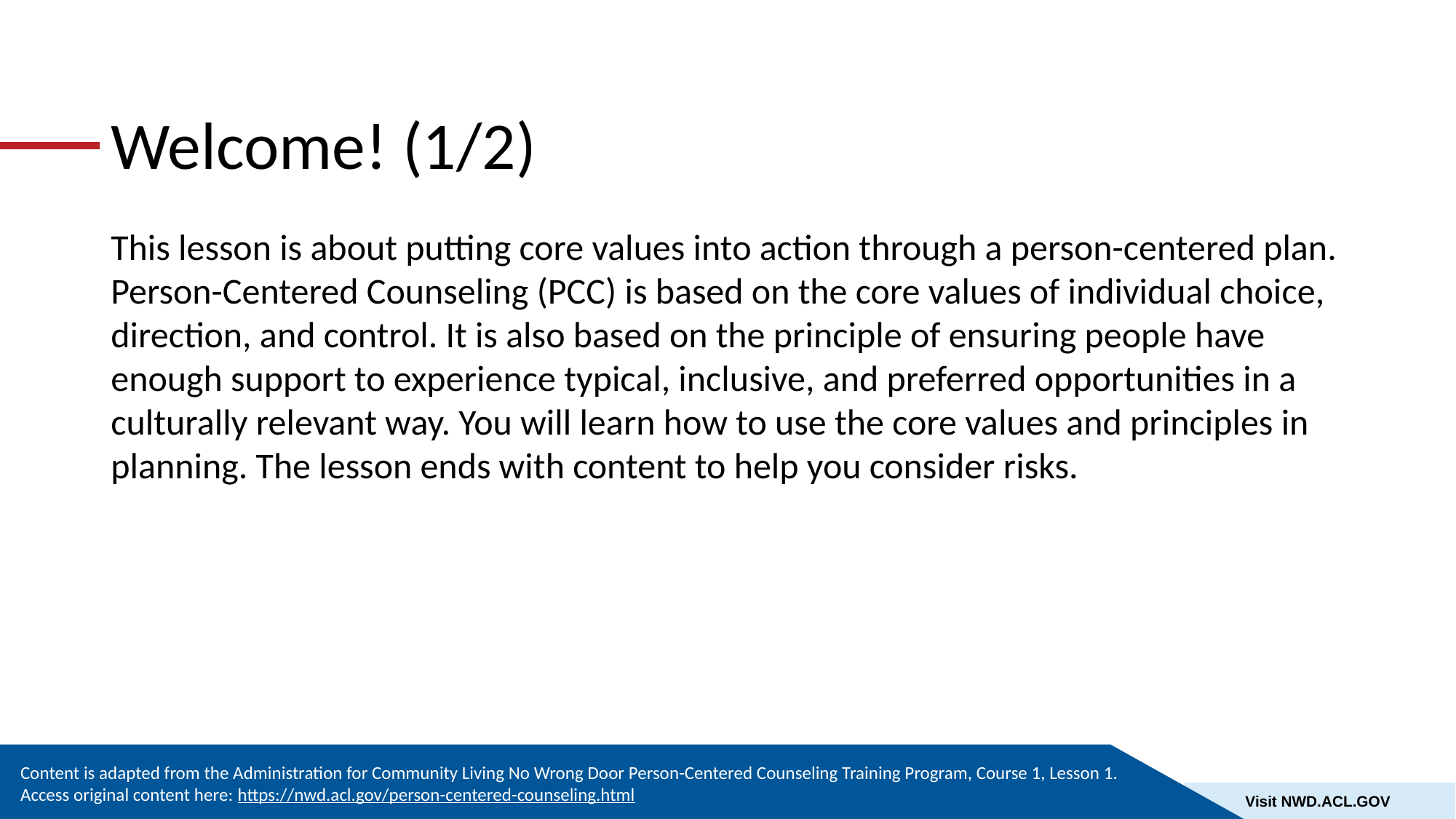

# Welcome! (1/2)
This lesson is about putting core values into action through a person-centered plan. Person-Centered Counseling (PCC) is based on the core values of individual choice, direction, and control. It is also based on the principle of ensuring people have enough support to experience typical, inclusive, and preferred opportunities in a culturally relevant way. You will learn how to use the core values and principles in planning. The lesson ends with content to help you consider risks.